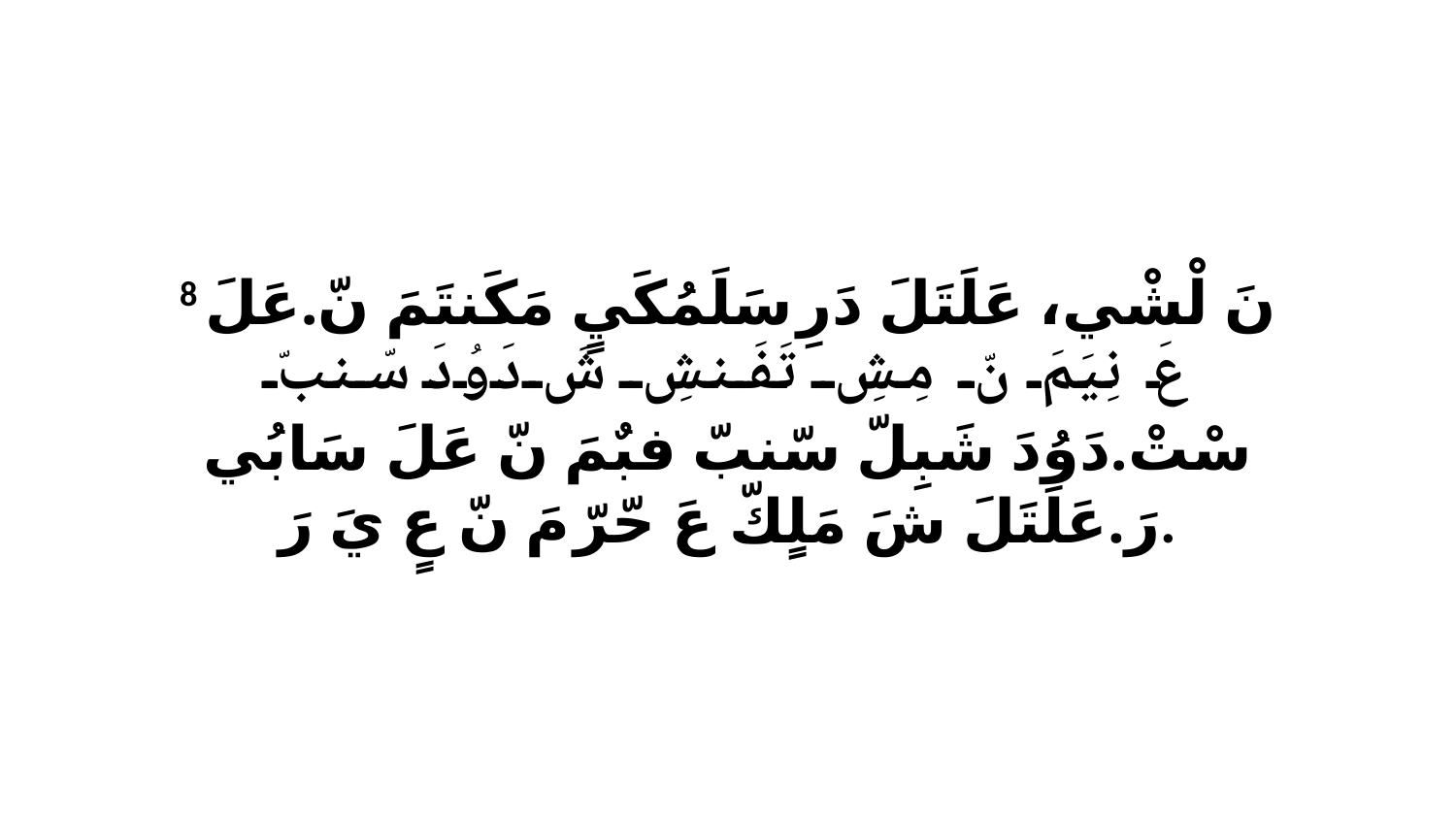

8 نَ لْشْي، عَلَتَلَ دَرِ سَلَمُكَيٍ مَكَنتَمَ نّ.عَلَ عَ نِيَمَ نّ مِشِ تَفَنشِ شَ دَوُدَ سّنبّ سْتْ.دَوُدَ شَبِلّ سّنبّ فبٌمَ نّ عَلَ سَابُي رَ.عَلَتَلَ شَ مَلٍكّ عَ حّرّ مَ نّ عٍ يَ رَ.